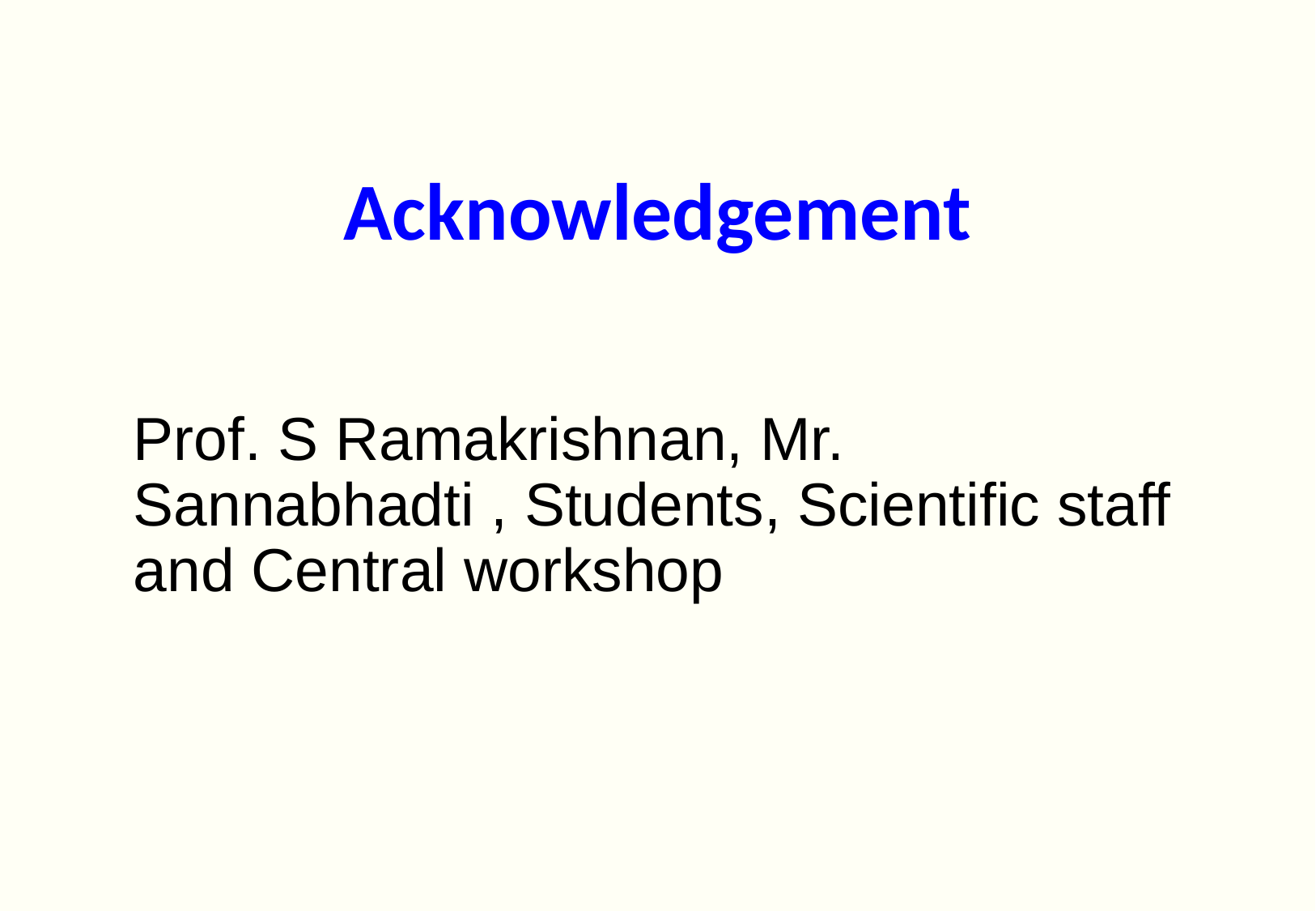

# Acknowledgement
Prof. S Ramakrishnan, Mr. Sannabhadti , Students, Scientific staff and Central workshop